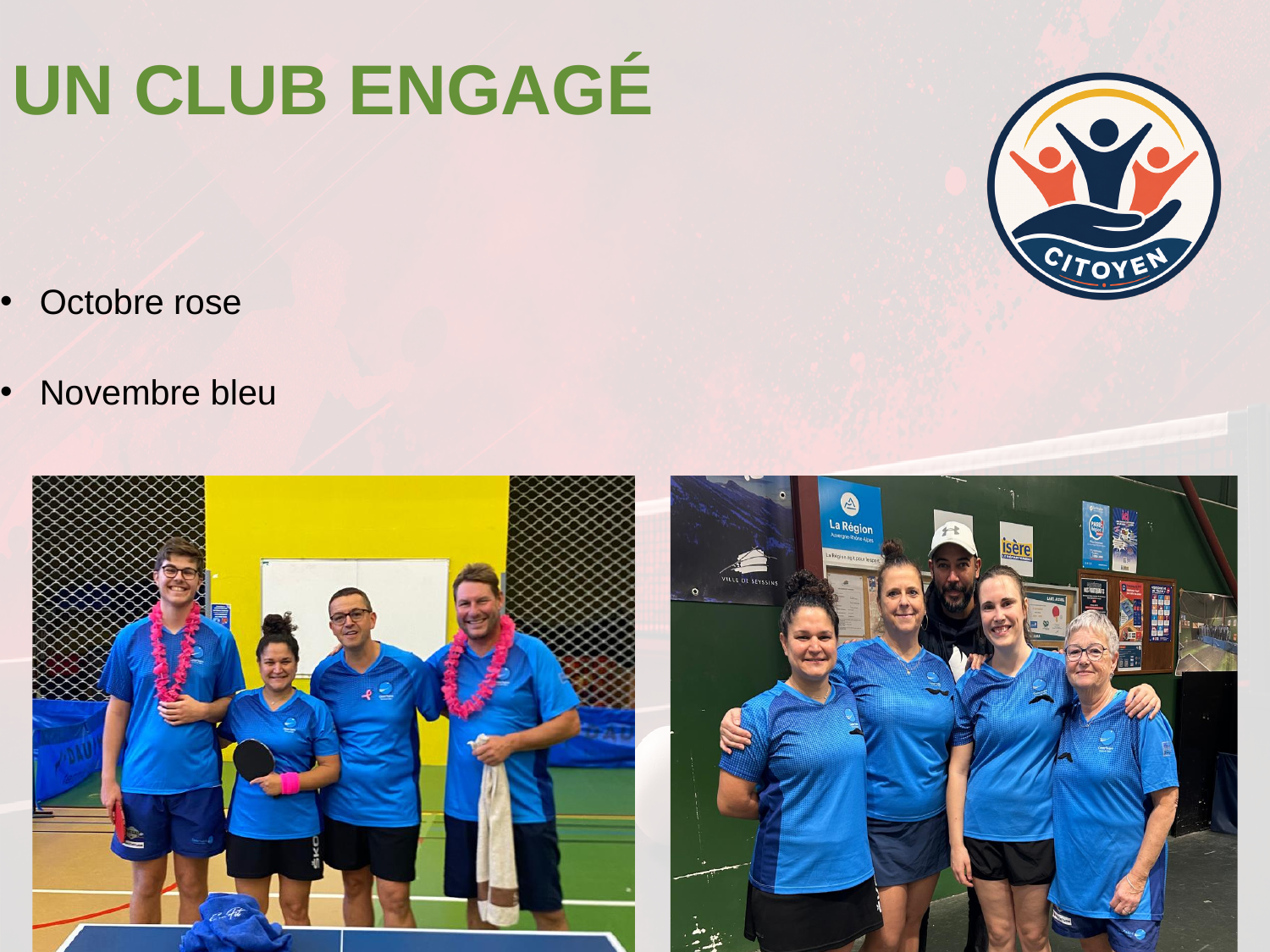

UN CLUB ENGAGÉ

Octobre rose

Novembre bleu